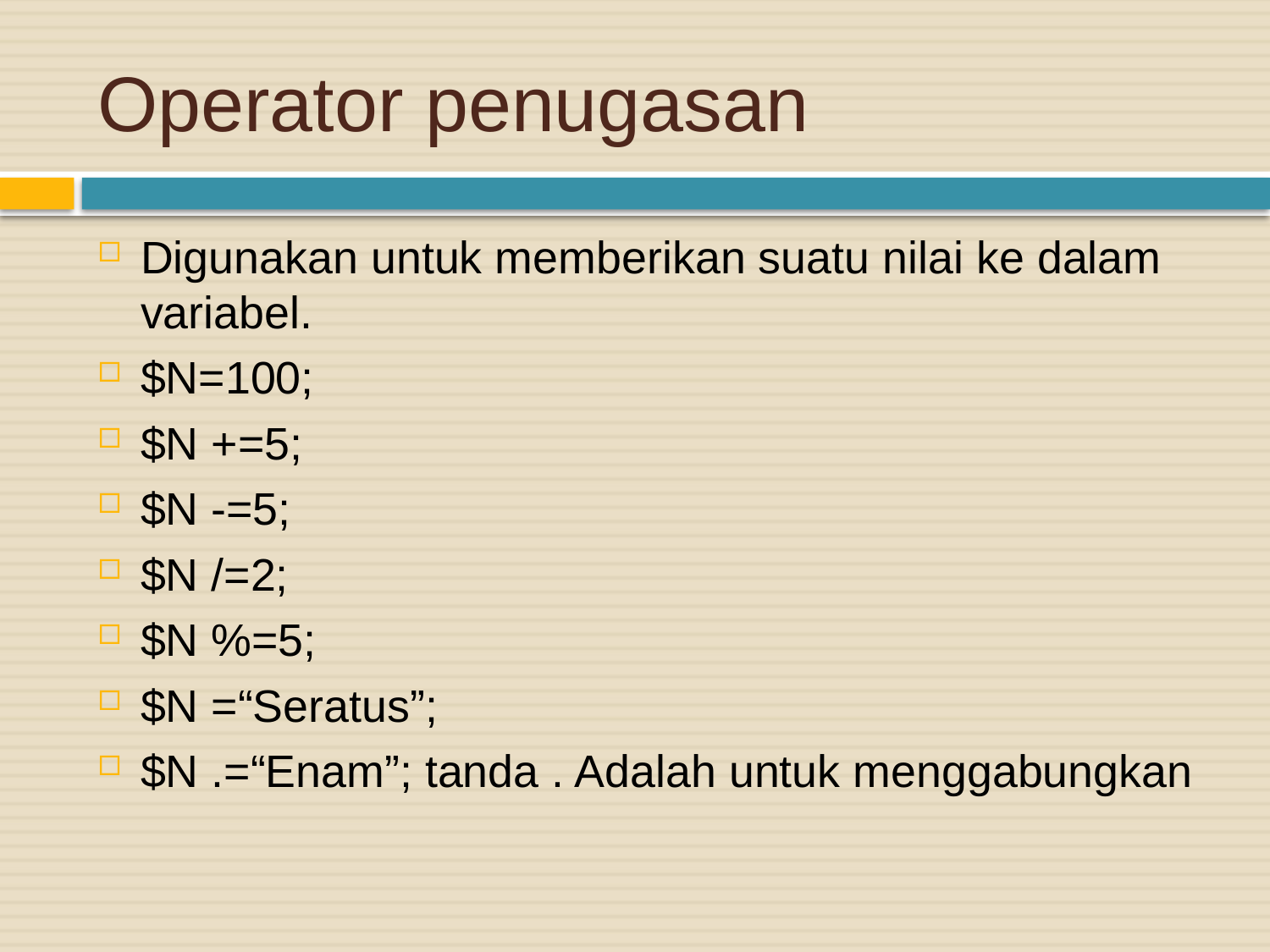

# Operator penugasan
Digunakan untuk memberikan suatu nilai ke dalam variabel.
$N=100;
$N +=5;
$N -=5;
$N /=2;
$N %=5;
$N =“Seratus”;
$N .=“Enam”; tanda . Adalah untuk menggabungkan